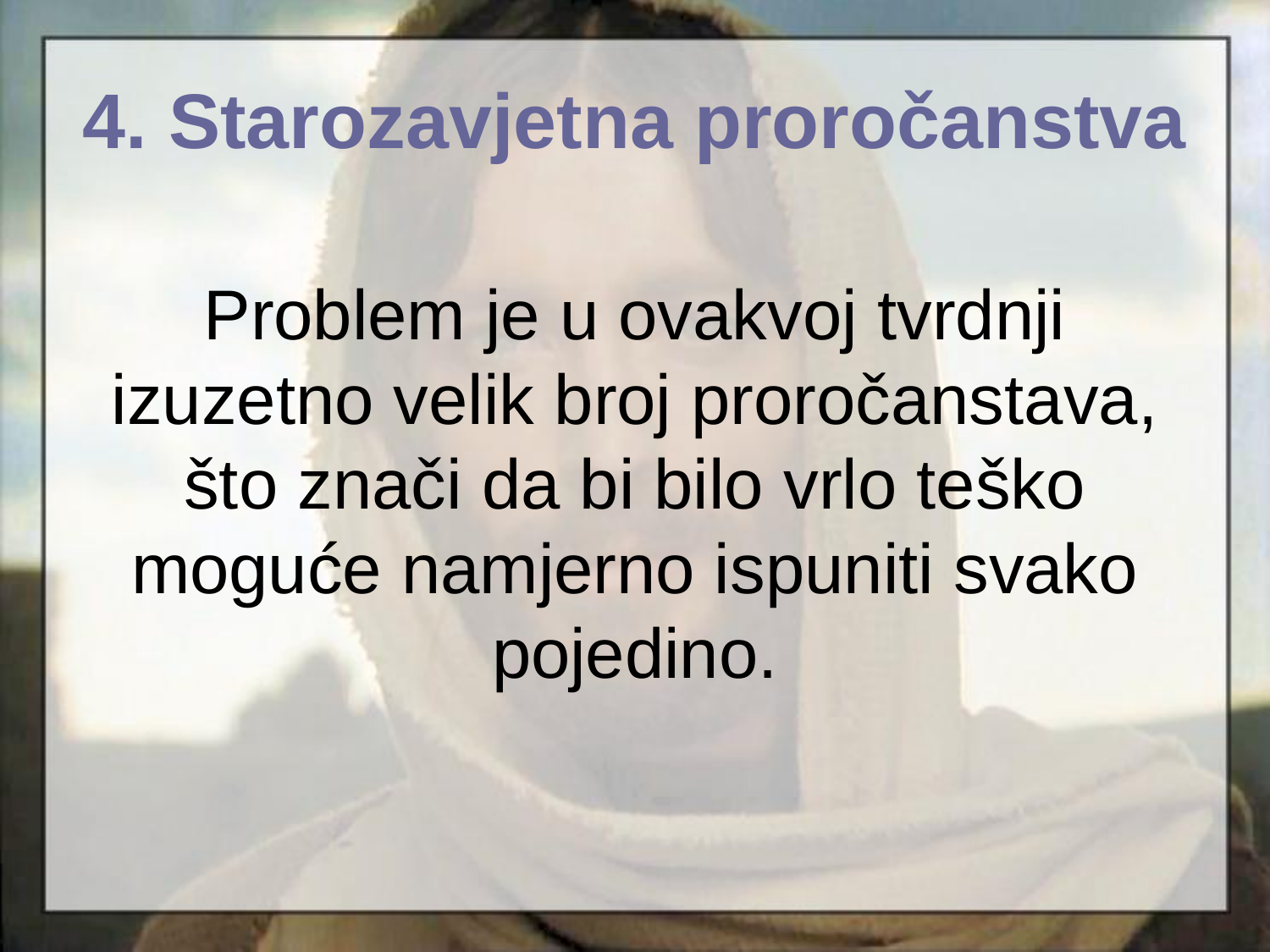

4. Starozavjetna proročanstva
# Problem je u ovakvoj tvrdnji izuzetno velik broj proročanstava, što znači da bi bilo vrlo teško moguće namjerno ispuniti svako pojedino.